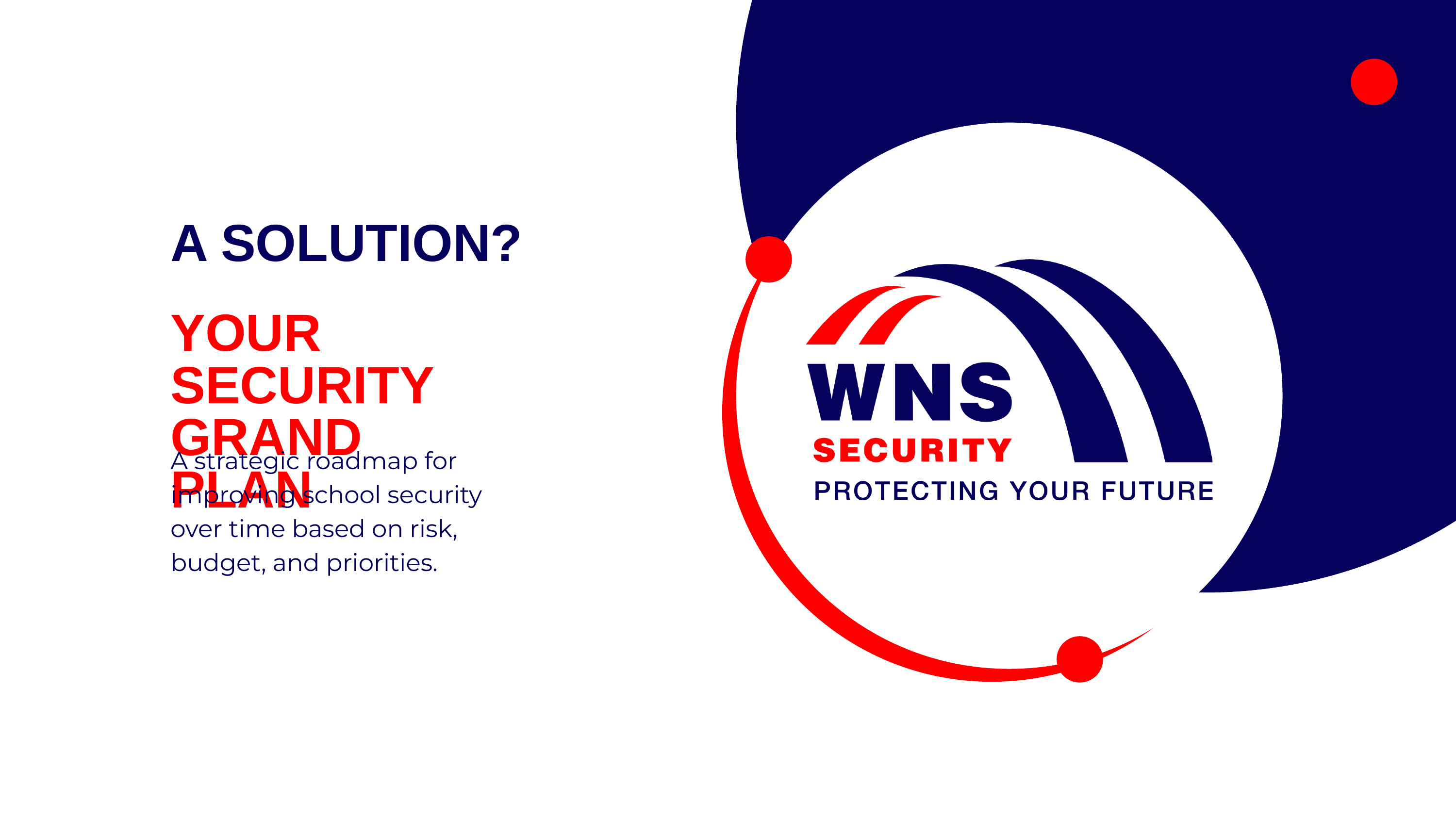

A SOLUTION?

YOUR SECURITY GRAND PLAN
A strategic roadmap for improving school security over time based on risk, budget, and priorities.